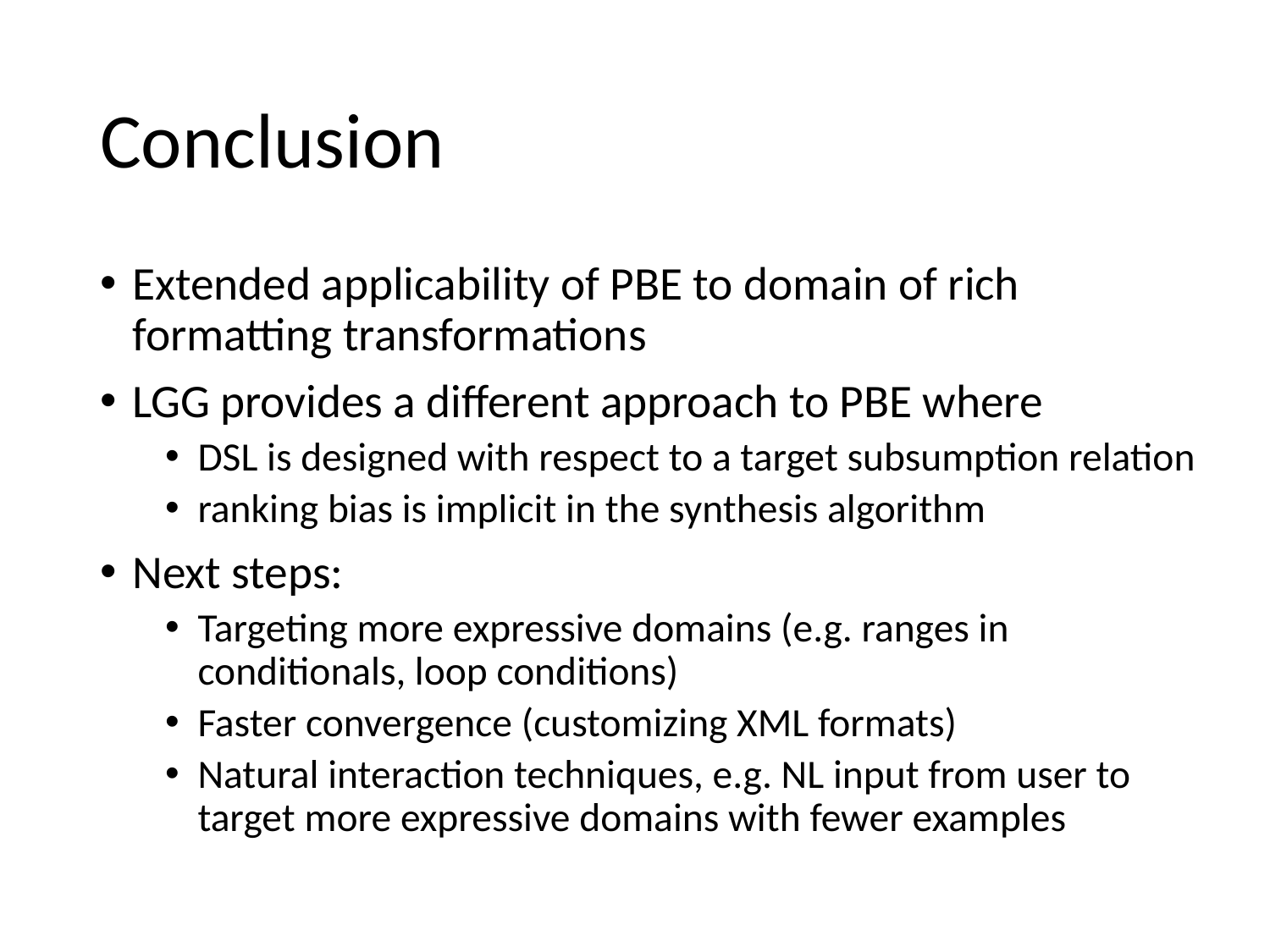

# Conclusion
Extended applicability of PBE to domain of rich formatting transformations
LGG provides a different approach to PBE where
DSL is designed with respect to a target subsumption relation
ranking bias is implicit in the synthesis algorithm
Next steps:
Targeting more expressive domains (e.g. ranges in conditionals, loop conditions)
Faster convergence (customizing XML formats)
Natural interaction techniques, e.g. NL input from user to target more expressive domains with fewer examples